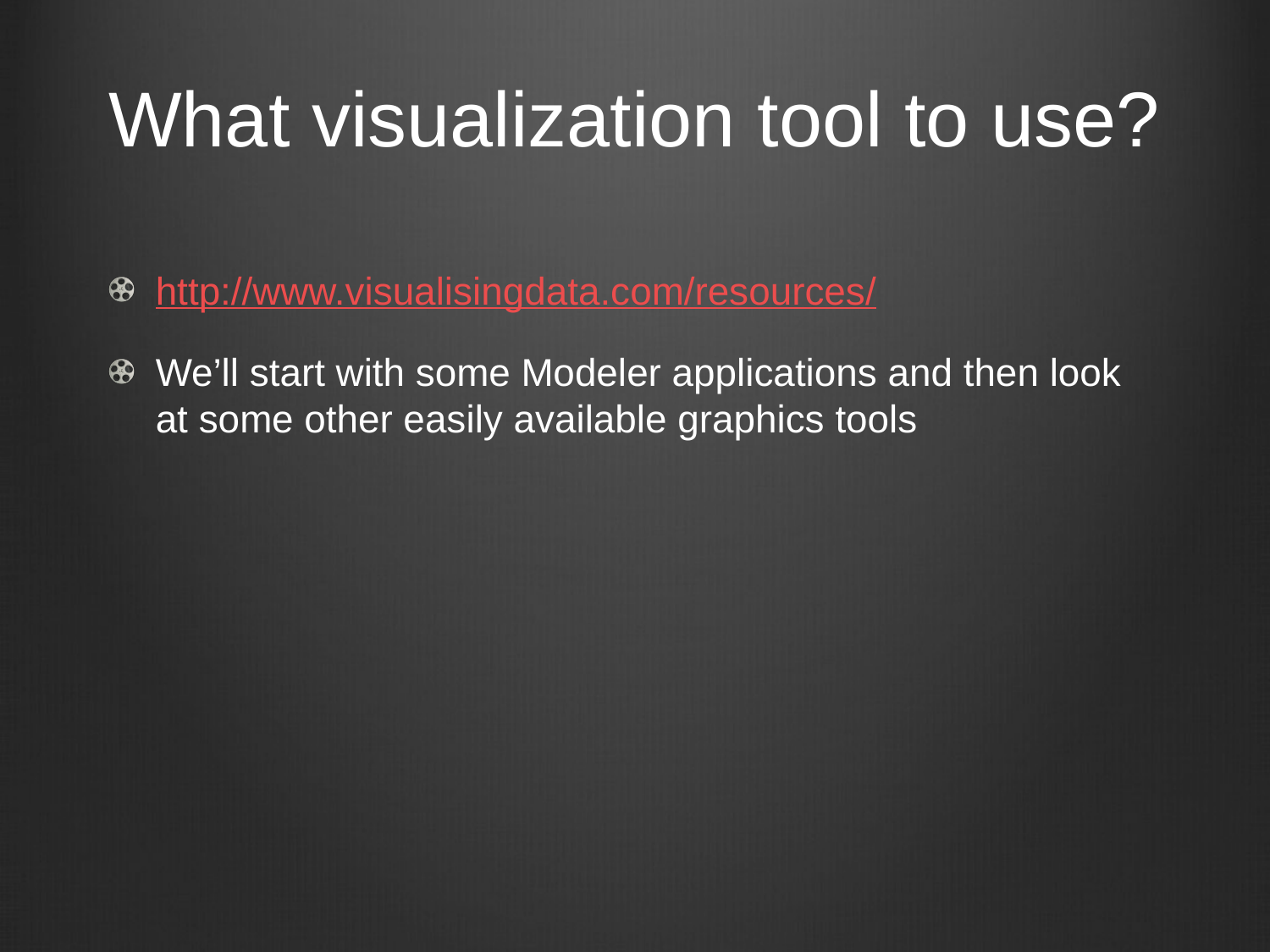

# What visualization tool to use?
http://www.visualisingdata.com/resources/
We’ll start with some Modeler applications and then look at some other easily available graphics tools